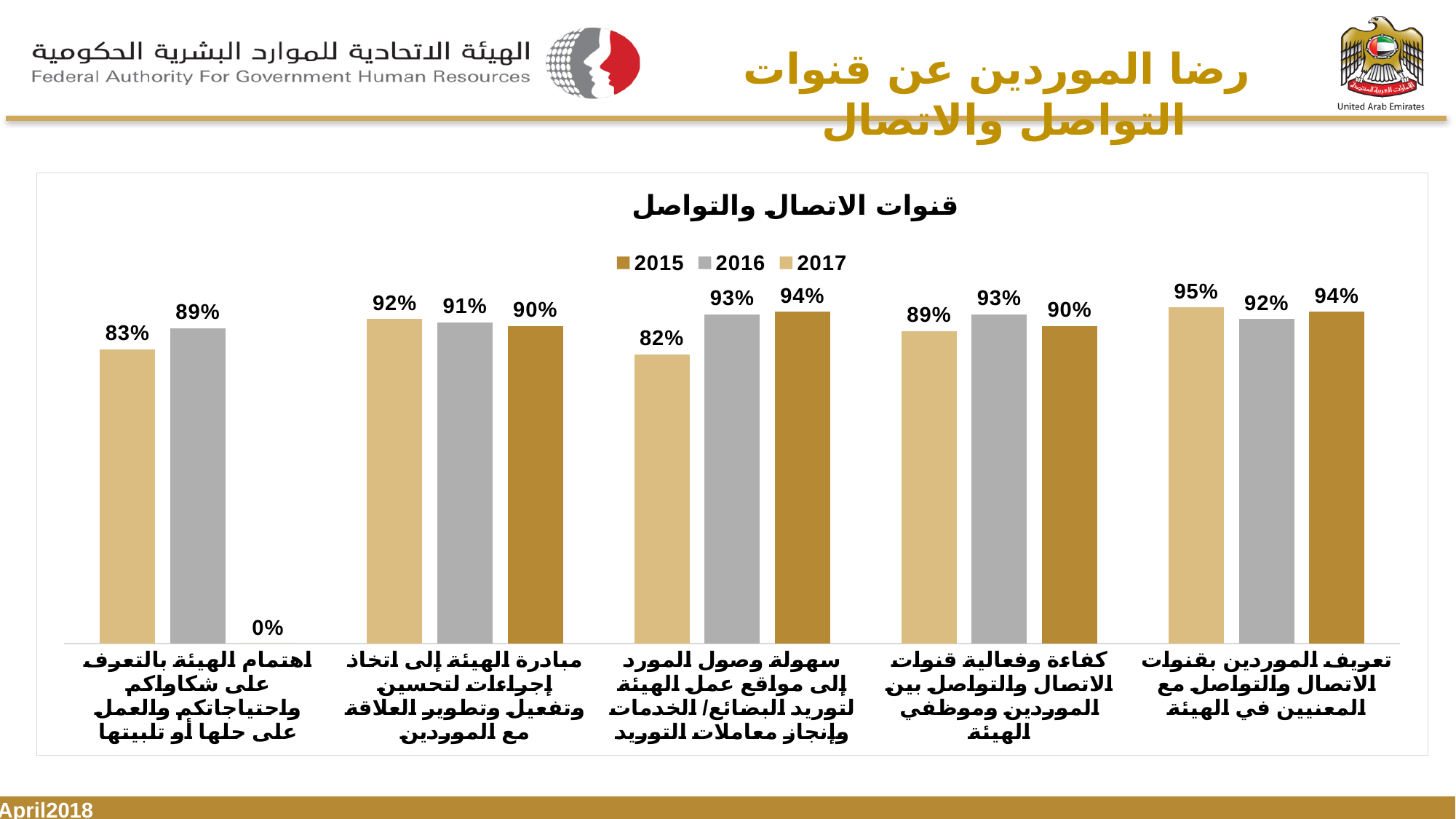

رضا الموردين عن قنوات التواصل والاتصال

### Chart: قنوات الاتصال والتواصل

| Category | 2015 | 2016 | 2017 |
|---|---|---|---|
| تعريف الموردين بقنوات الاتصال والتواصل مع المعنيين في الهيئة | 0.94 | 0.92 | 0.9523809523809523 |
| كفاءة وفعالية قنوات الاتصال والتواصل بين الموردين وموظفي الهيئة | 0.9 | 0.9333333333333333 | 0.8857142857142857 |
| سهولة وصول المورد إلى مواقع عمل الهيئة لتوريد البضائع/ الخدمات وإنجاز معاملات التوريد | 0.94 | 0.9333333333333333 | 0.819047619047619 |
| مبادرة الهيئة إلى اتخاذ إجراءات لتحسين وتفعيل وتطوير العلاقة مع الموردين | 0.9 | 0.91 | 0.92 |
| اهتمام الهيئة بالتعرف على شكاواكم واحتياجاتكم والعمل على حلها أو تلبيتها | 0.0 | 0.8933333333333333 | 0.8333333333333334 |